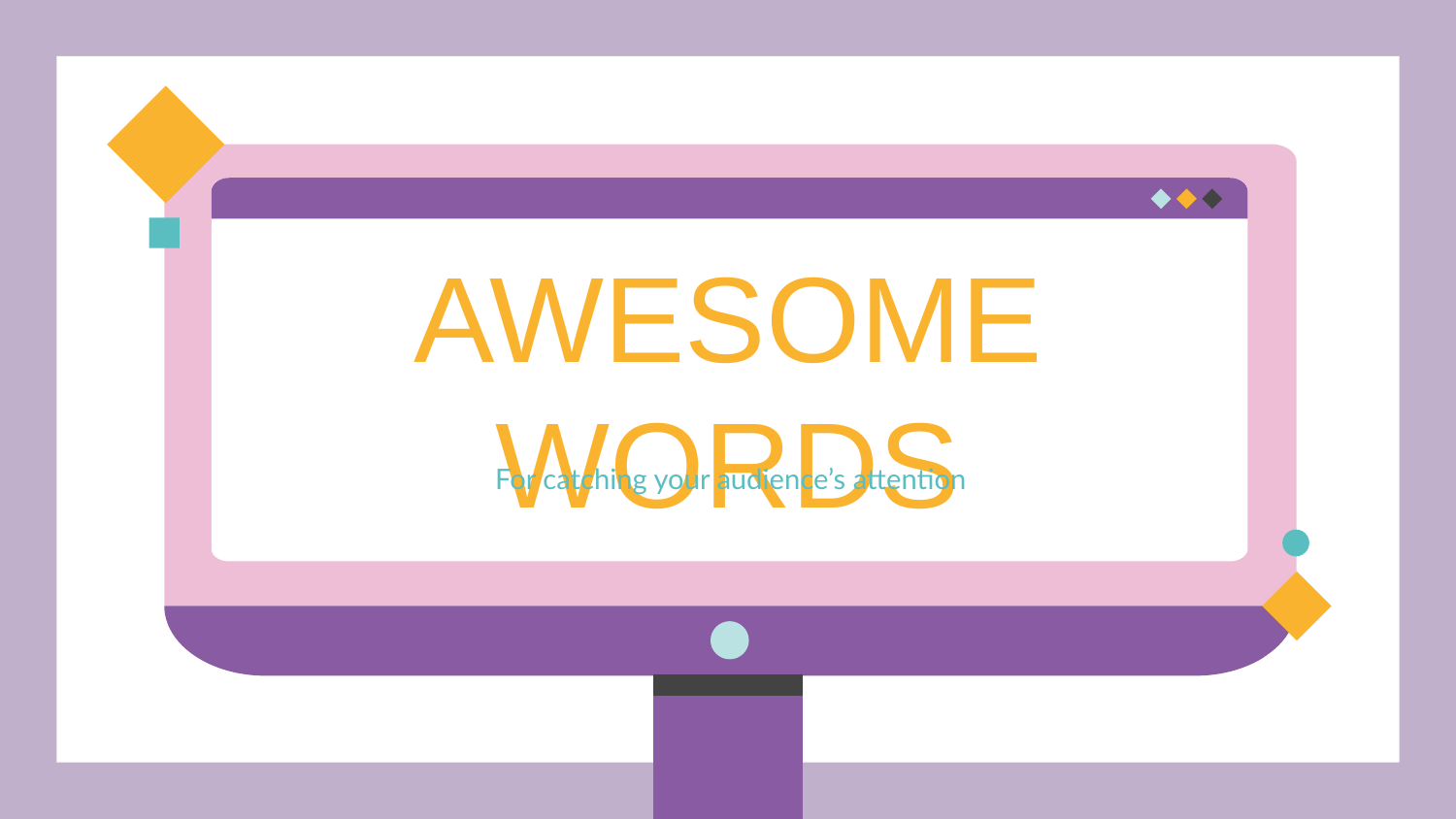

# AWESOME WORDS
For catching your audience’s attention